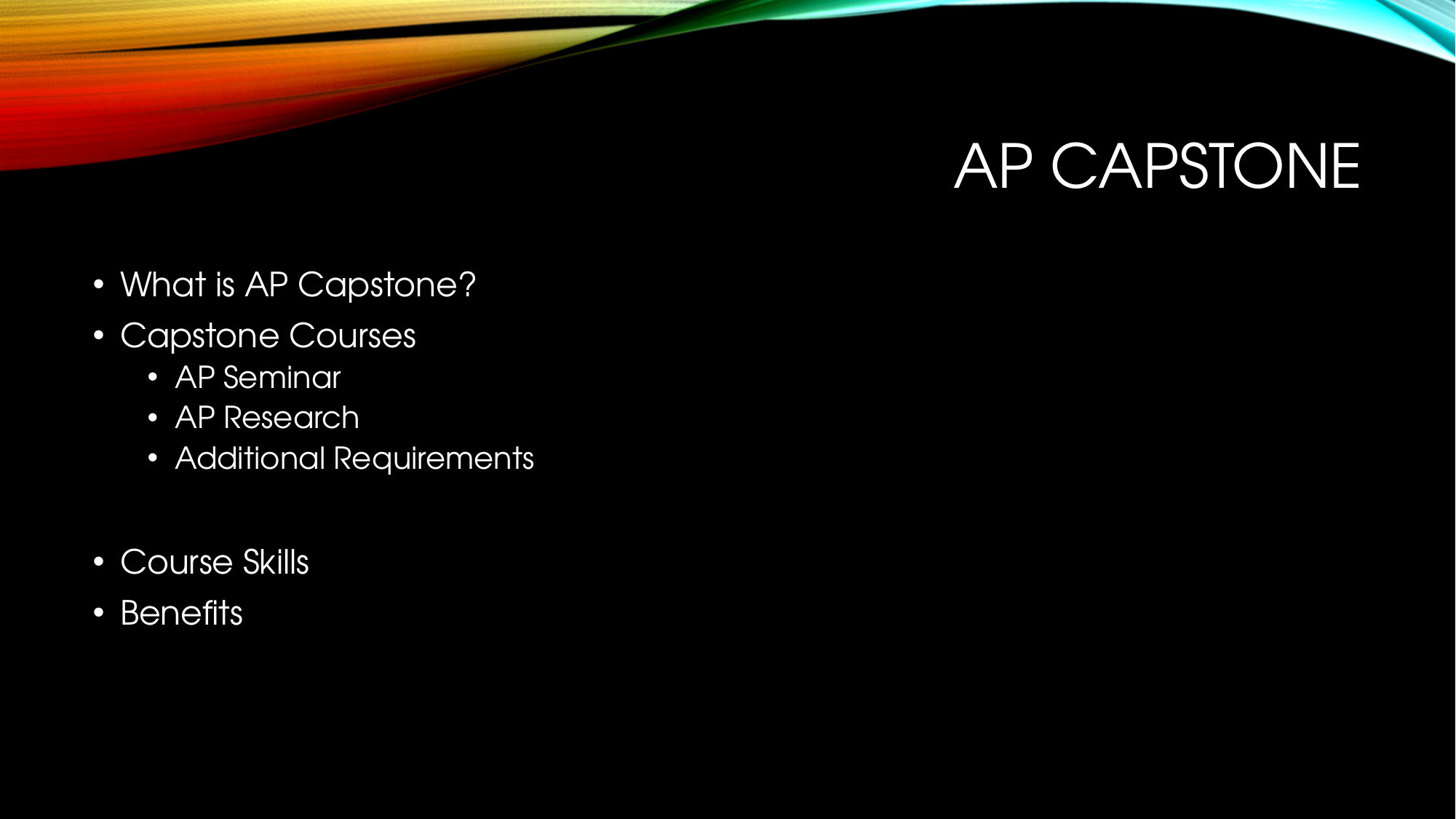

# AP Capstone
What is AP Capstone?
Capstone Courses
AP Seminar
AP Research
Additional Requirements

Course Skills
Benefits